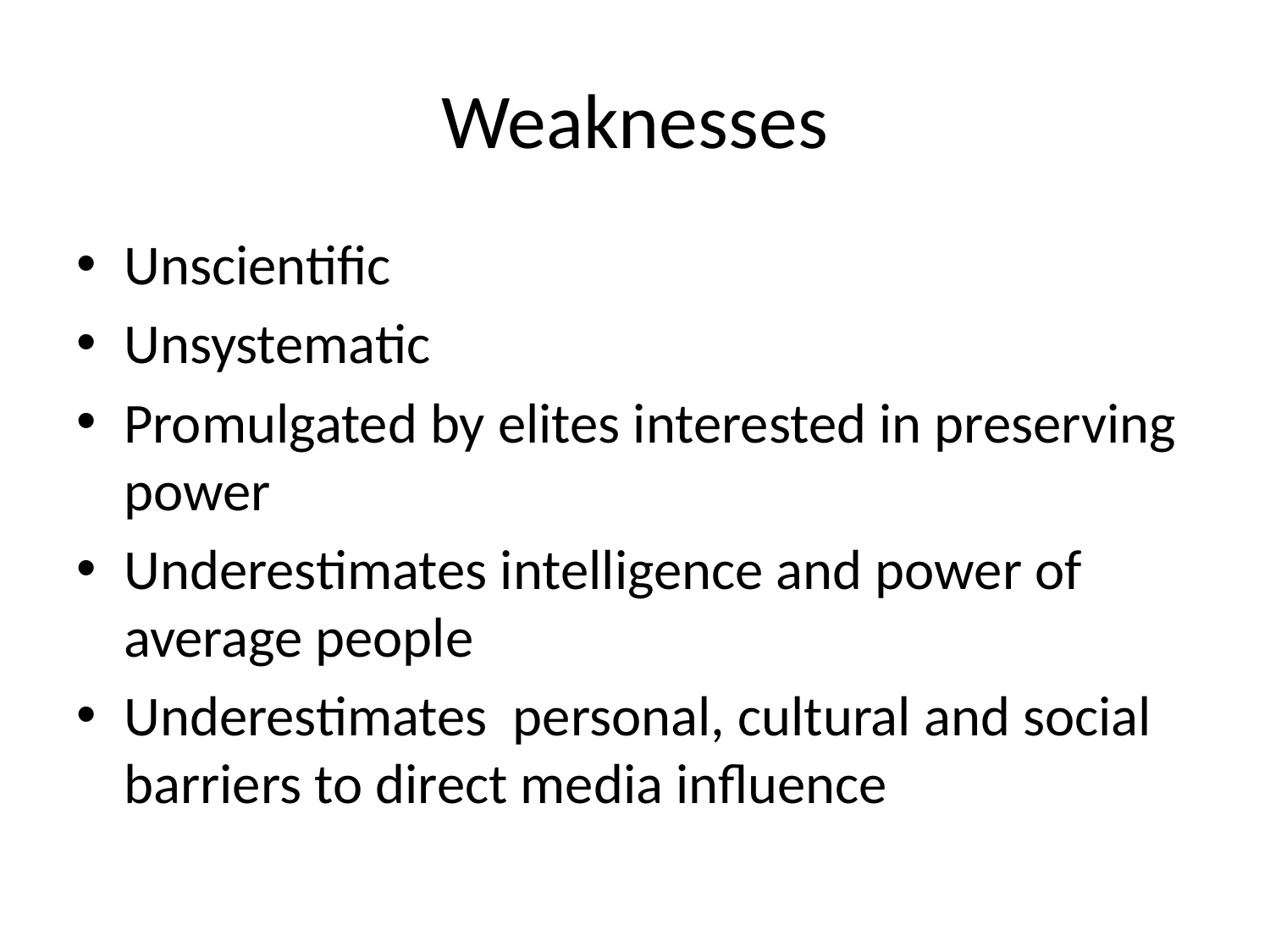

# Weaknesses
Unscientific
Unsystematic
Promulgated by elites interested in preserving power
Underestimates intelligence and power of average people
Underestimates  personal, cultural and social barriers to direct media influence